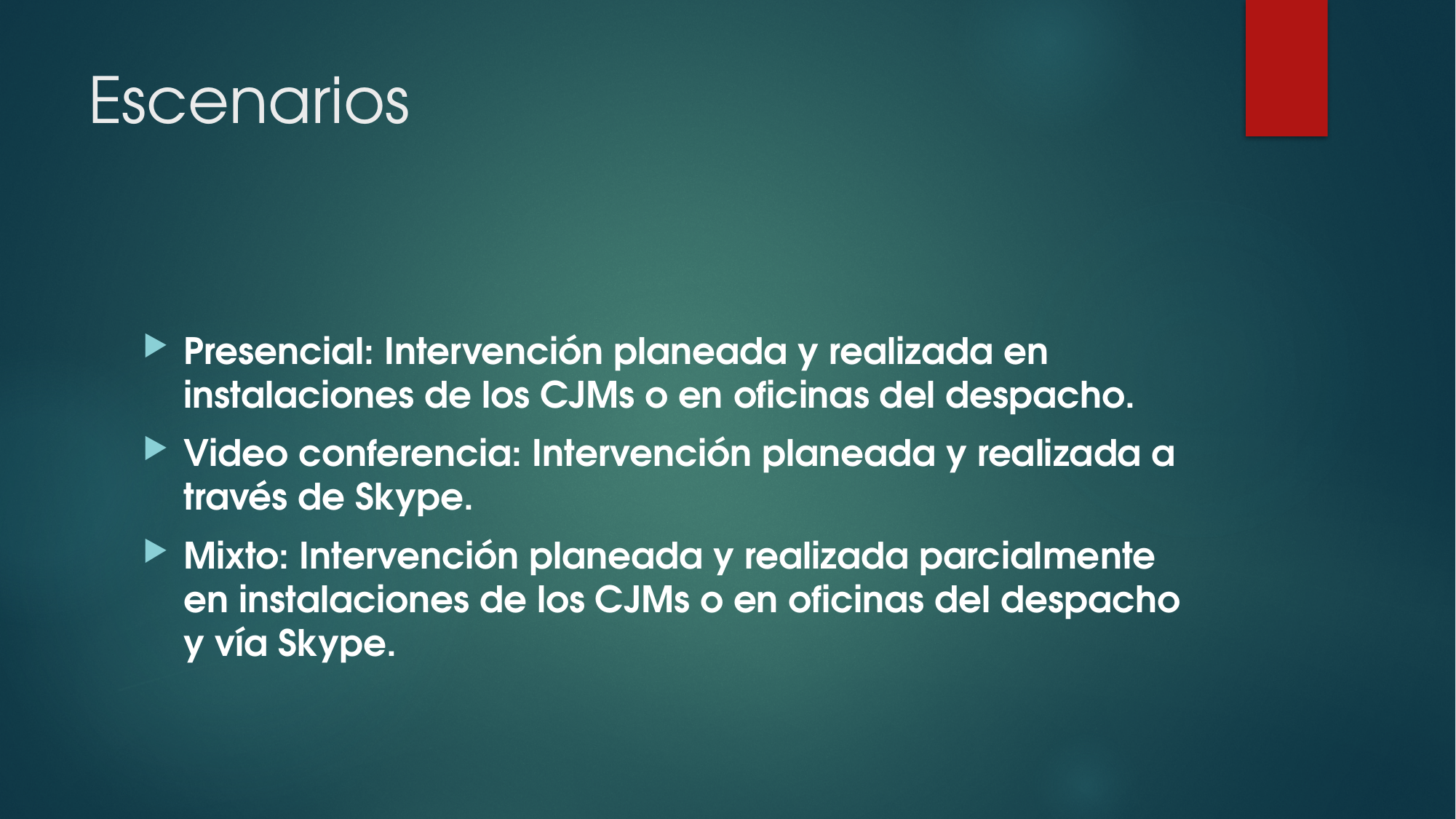

# Escenarios
Presencial: Intervención planeada y realizada en instalaciones de los CJMs o en oficinas del despacho.
Video conferencia: Intervención planeada y realizada a través de Skype.
Mixto: Intervención planeada y realizada parcialmente en instalaciones de los CJMs o en oficinas del despacho y vía Skype.